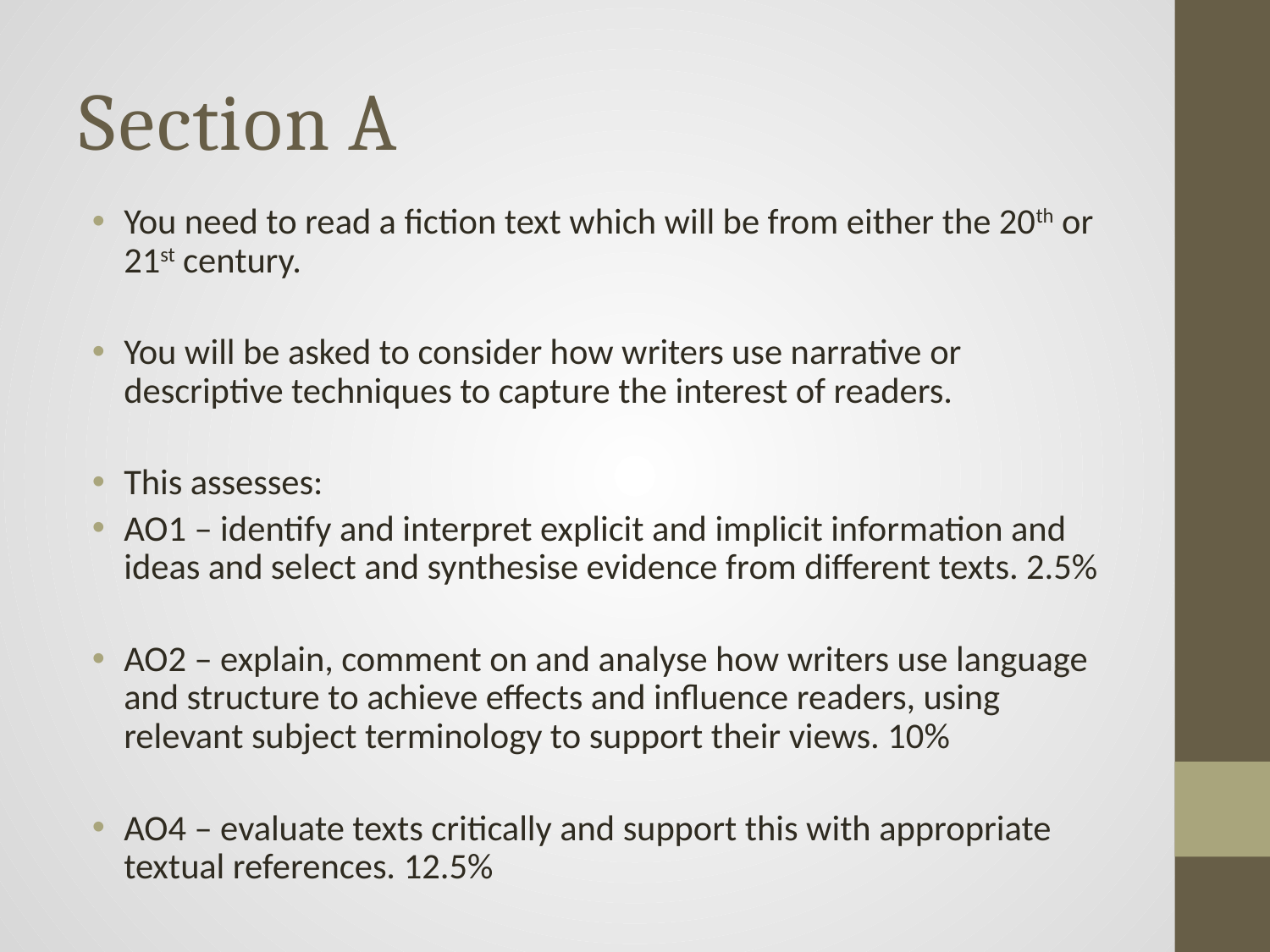

# Section A
You need to read a fiction text which will be from either the 20th or 21st century.

You will be asked to consider how writers use narrative or descriptive techniques to capture the interest of readers.

This assesses:
AO1 – identify and interpret explicit and implicit information and ideas and select and synthesise evidence from different texts. 2.5%

AO2 – explain, comment on and analyse how writers use language and structure to achieve effects and influence readers, using relevant subject terminology to support their views. 10%

AO4 – evaluate texts critically and support this with appropriate textual references. 12.5%